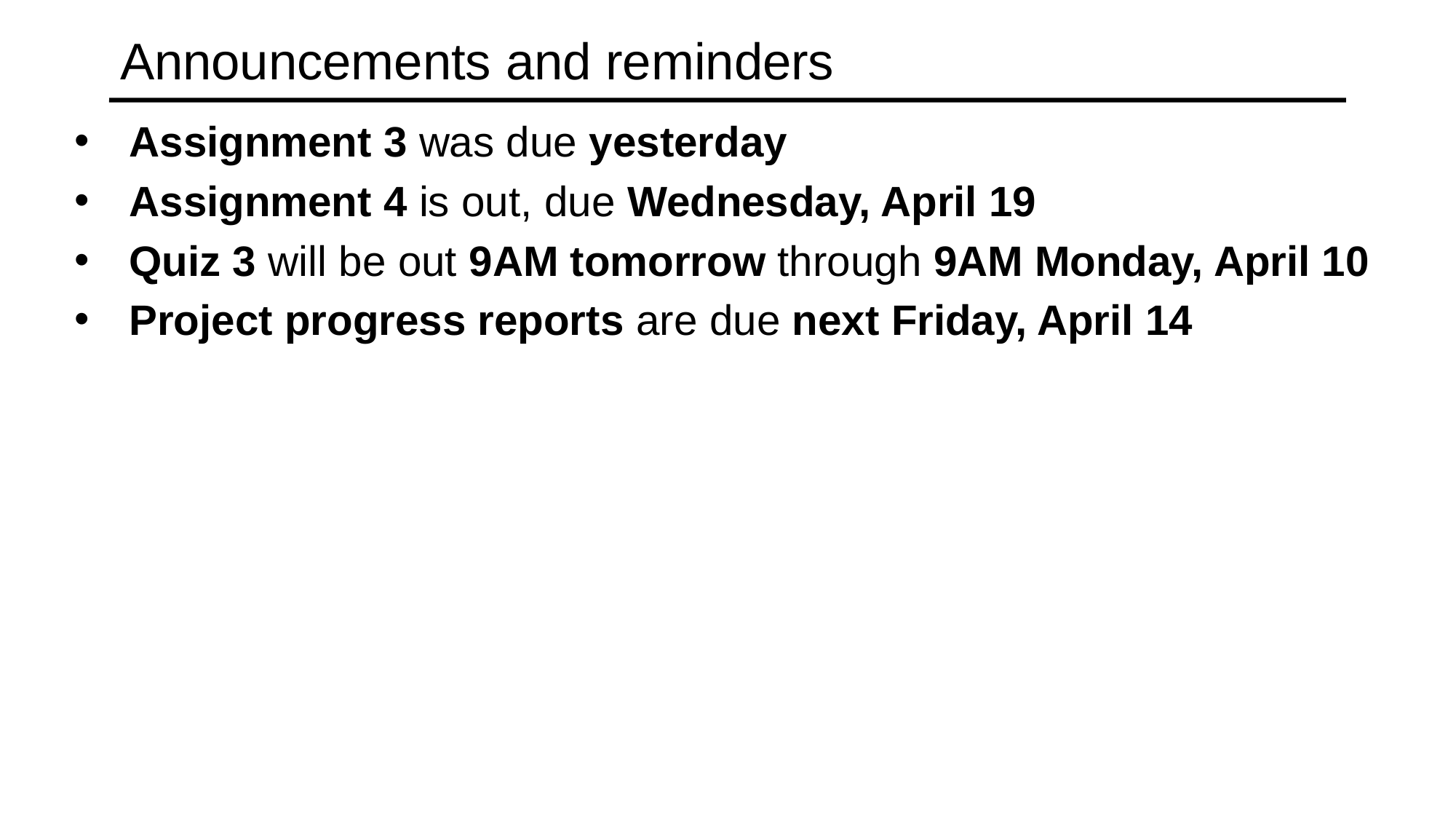

# Announcements and reminders
Assignment 3 was due yesterday
Assignment 4 is out, due Wednesday, April 19
Quiz 3 will be out 9AM tomorrow through 9AM Monday, April 10
Project progress reports are due next Friday, April 14